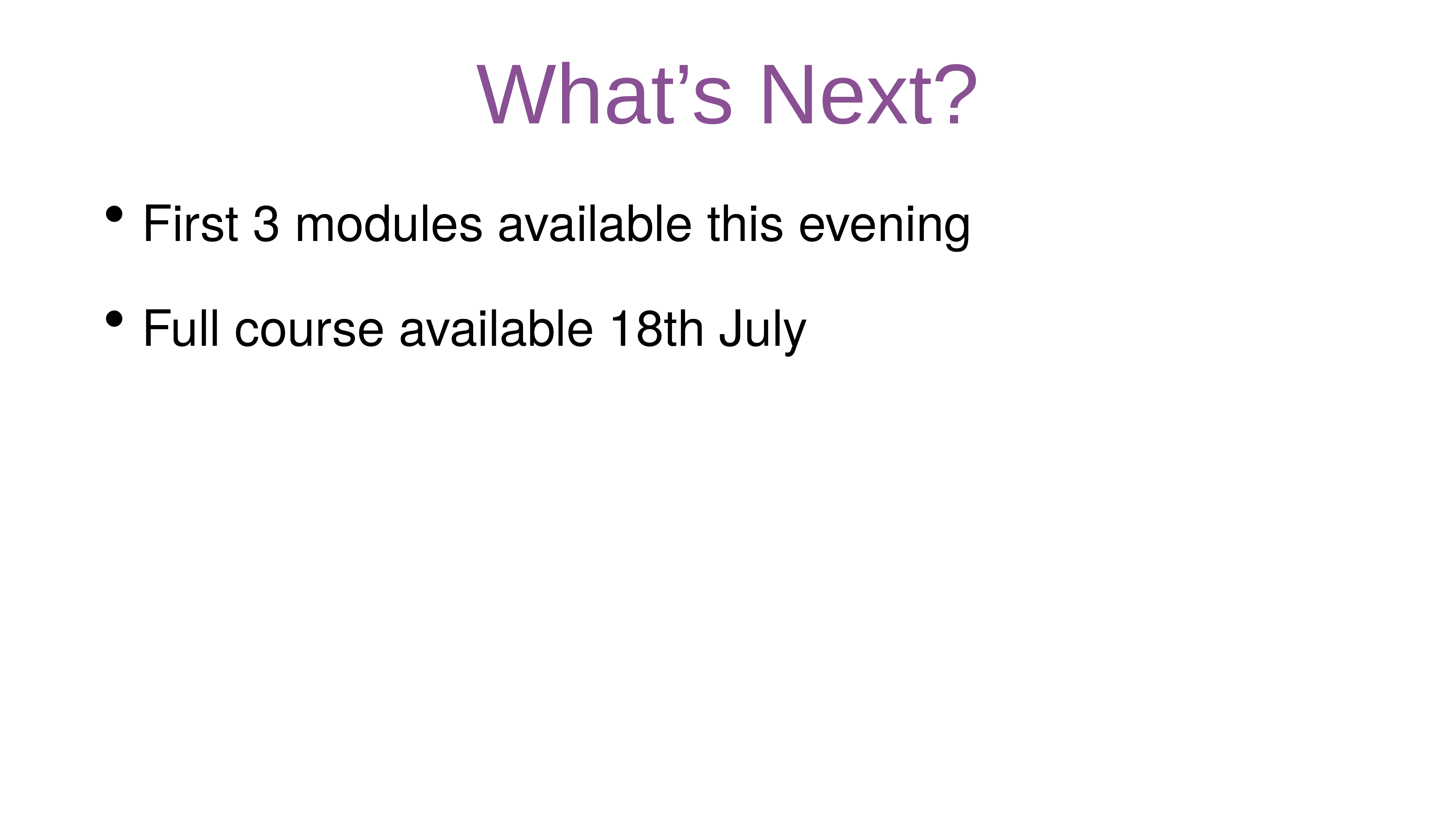

# What’s Next?
First 3 modules available this evening
Full course available 18th July